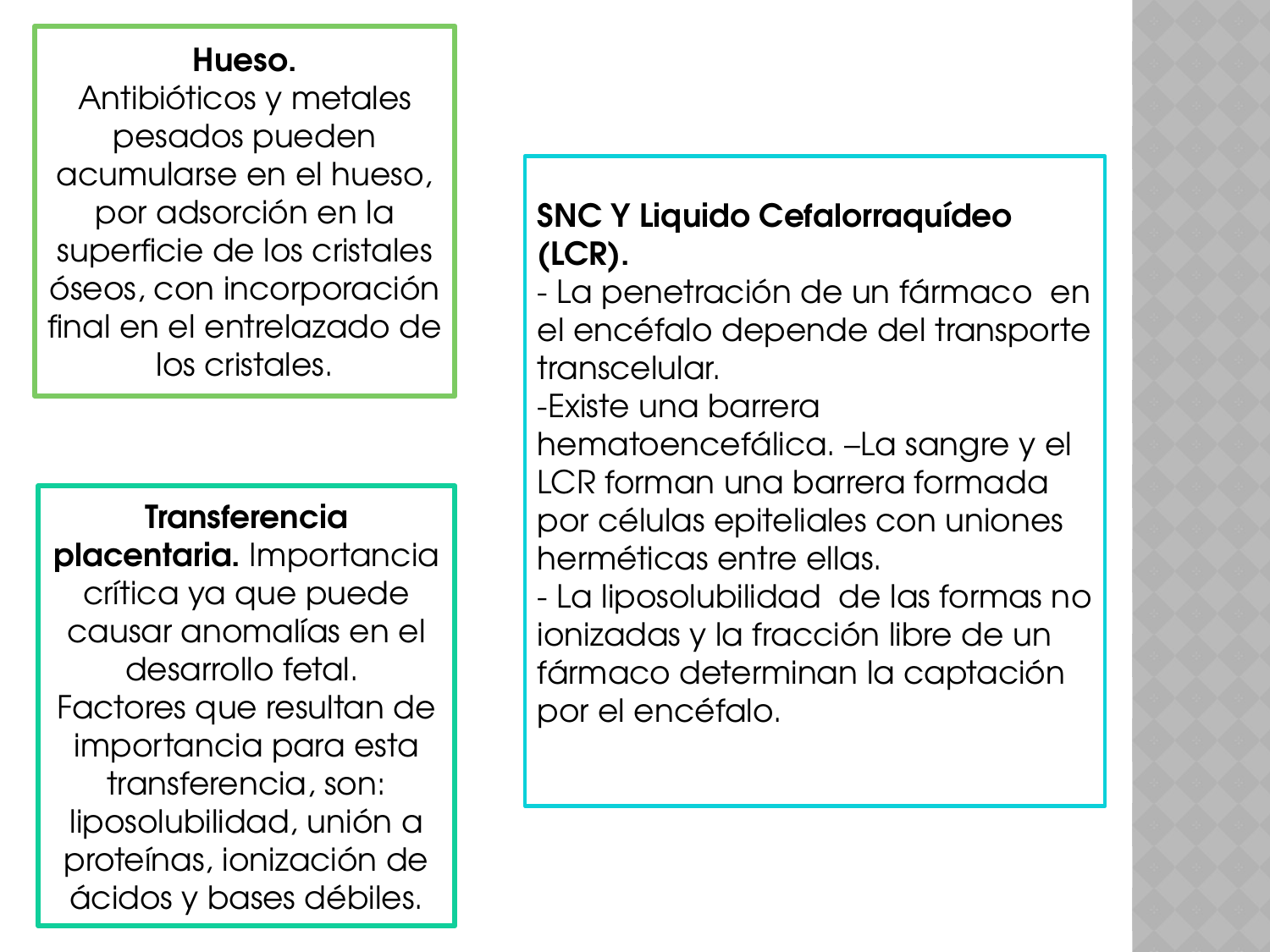

Hueso.
Antibióticos y metales pesados pueden acumularse en el hueso, por adsorción en la superficie de los cristales óseos, con incorporación final en el entrelazado de los cristales.
SNC Y Liquido Cefalorraquídeo (LCR).
- La penetración de un fármaco  en el encéfalo depende del transporte transcelular.
-Existe una barrera hematoencefálica. –La sangre y el LCR forman una barrera formada por células epiteliales con uniones herméticas entre ellas.
- La liposolubilidad  de las formas no ionizadas y la fracción libre de un fármaco determinan la captación por el encéfalo.

Transferencia placentaria. Importancia crítica ya que puede causar anomalías en el desarrollo fetal.
Factores que resultan de importancia para esta transferencia, son: liposolubilidad, unión a proteínas, ionización de ácidos y bases débiles.